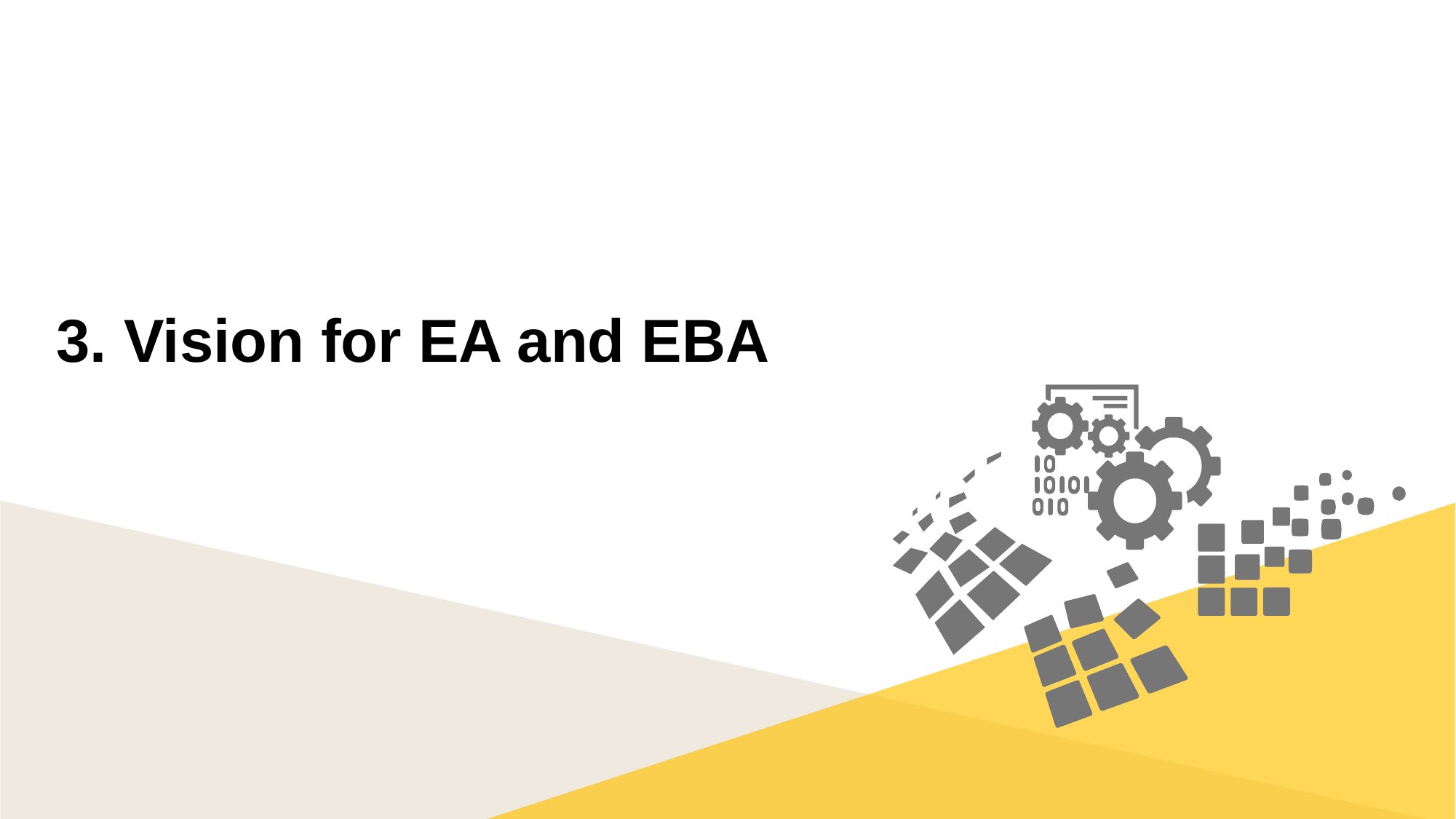

# 3. Vision for EA and EBA